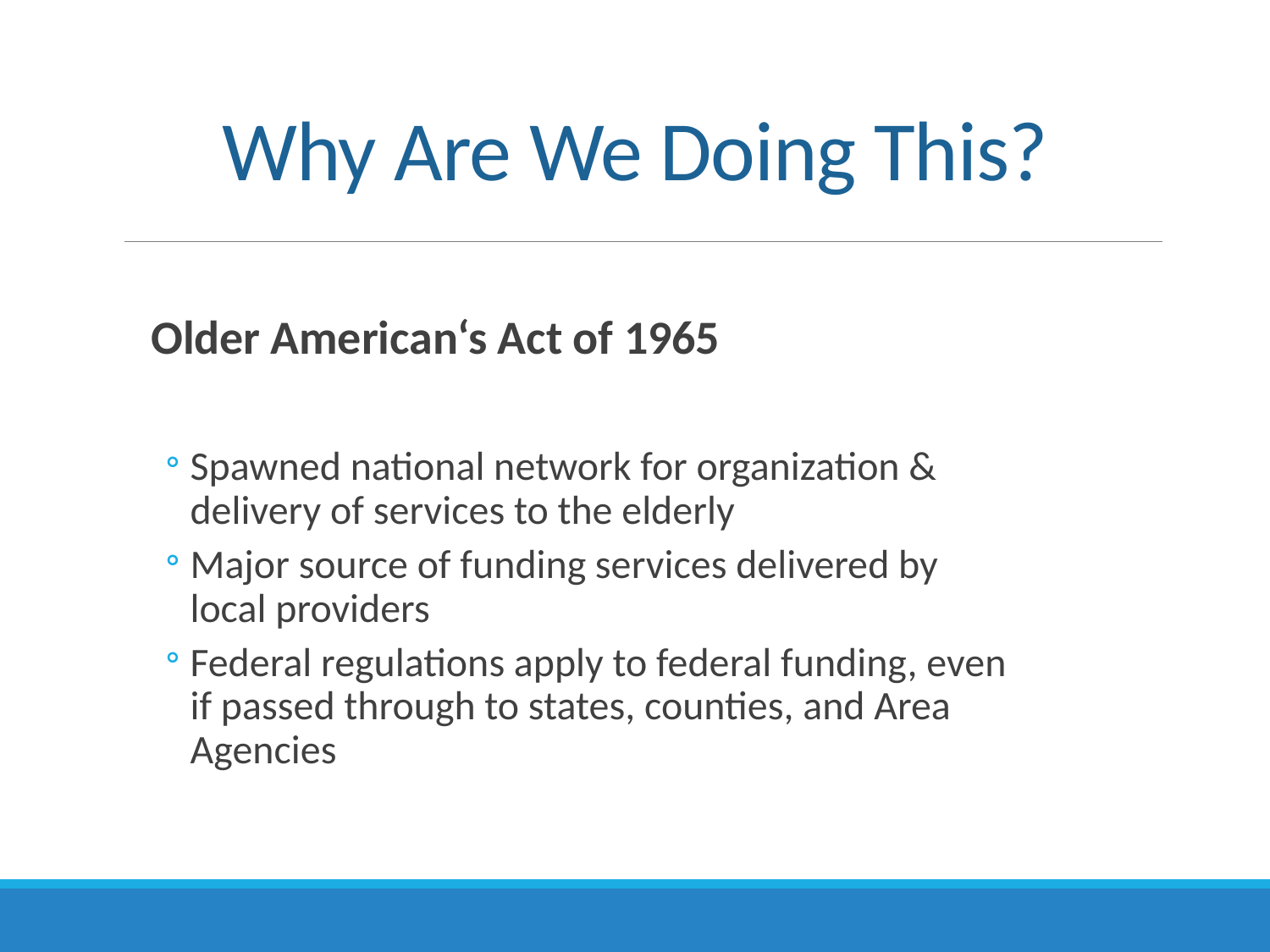

# Why Are We Doing This?
Older American‘s Act of 1965

Spawned national network for organization & delivery of services to the elderly
Major source of funding services delivered by local providers
Federal regulations apply to federal funding, even if passed through to states, counties, and Area Agencies